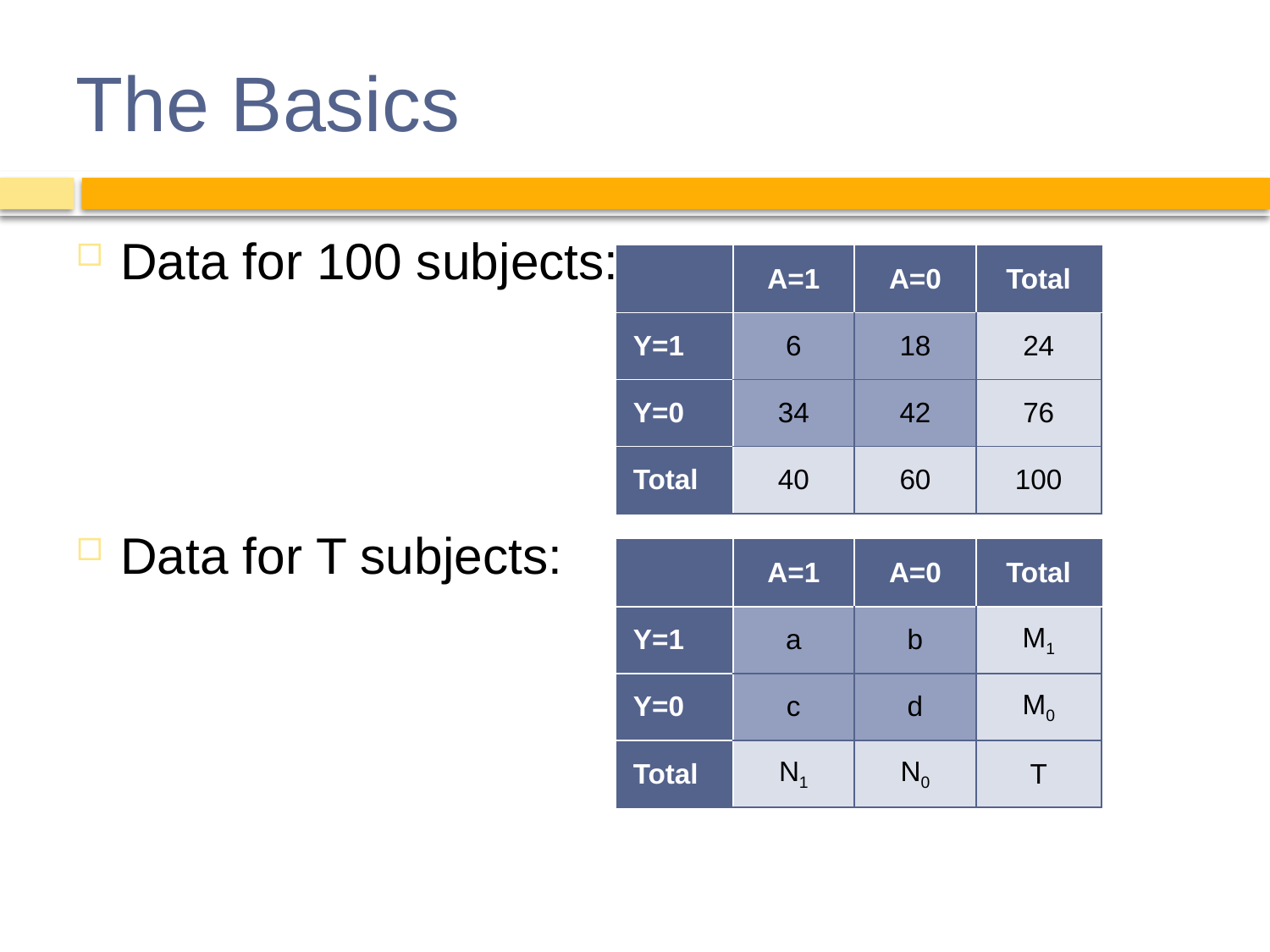

# The Basics
Data for 100 subjects:

Data for T subjects:

|  | A=1 | A=0 | Total |
| --- | --- | --- | --- |
| Y=1 | 6 | 18 | 24 |
| Y=0 | 34 | 42 | 76 |
| Total | 40 | 60 | 100 |
|  | A=1 | A=0 | Total |
| --- | --- | --- | --- |
| Y=1 | a | b | M1 |
| Y=0 | c | d | M0 |
| Total | N1 | N0 | T |